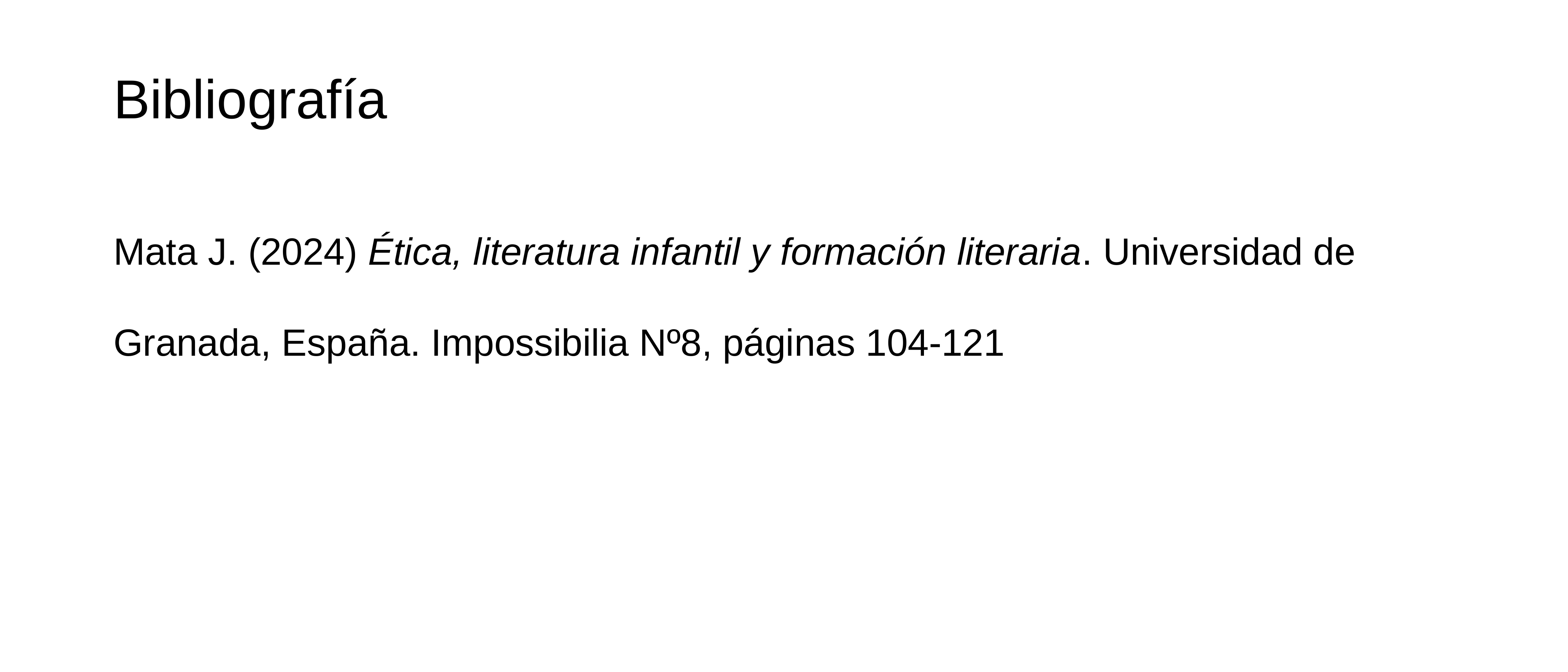

# Bibliografía
Mata J. (2024) Ética, literatura infantil y formación literaria. Universidad de Granada, España. Impossibilia Nº8, páginas 104-121